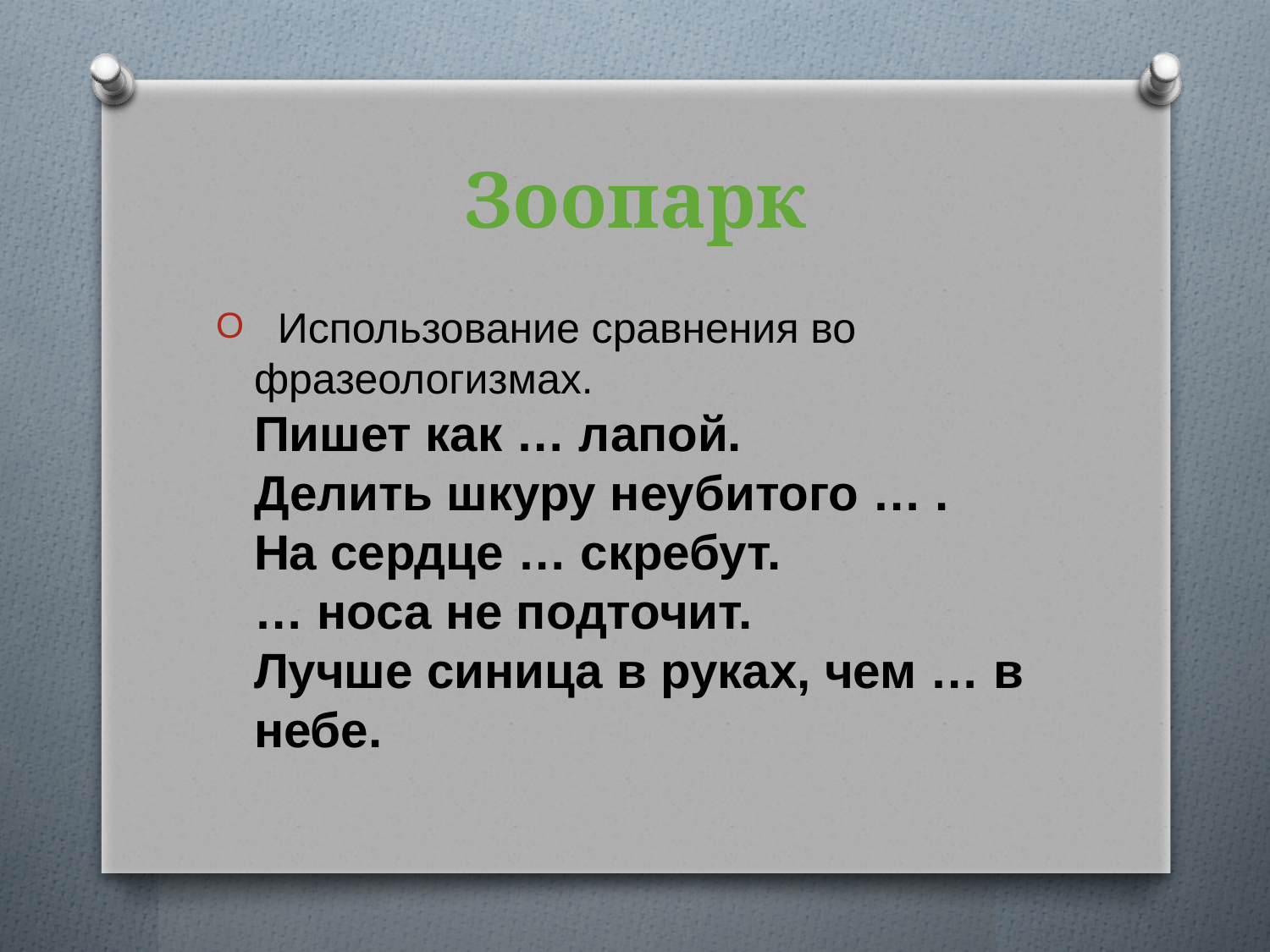

# Зоопарк
  Использование сравнения во фразеологизмах. 
Пишет как … лапой. 
Делить шкуру неубитого … . 
На сердце … скребут. 
… носа не подточит. 
Лучше синица в руках, чем … в небе.